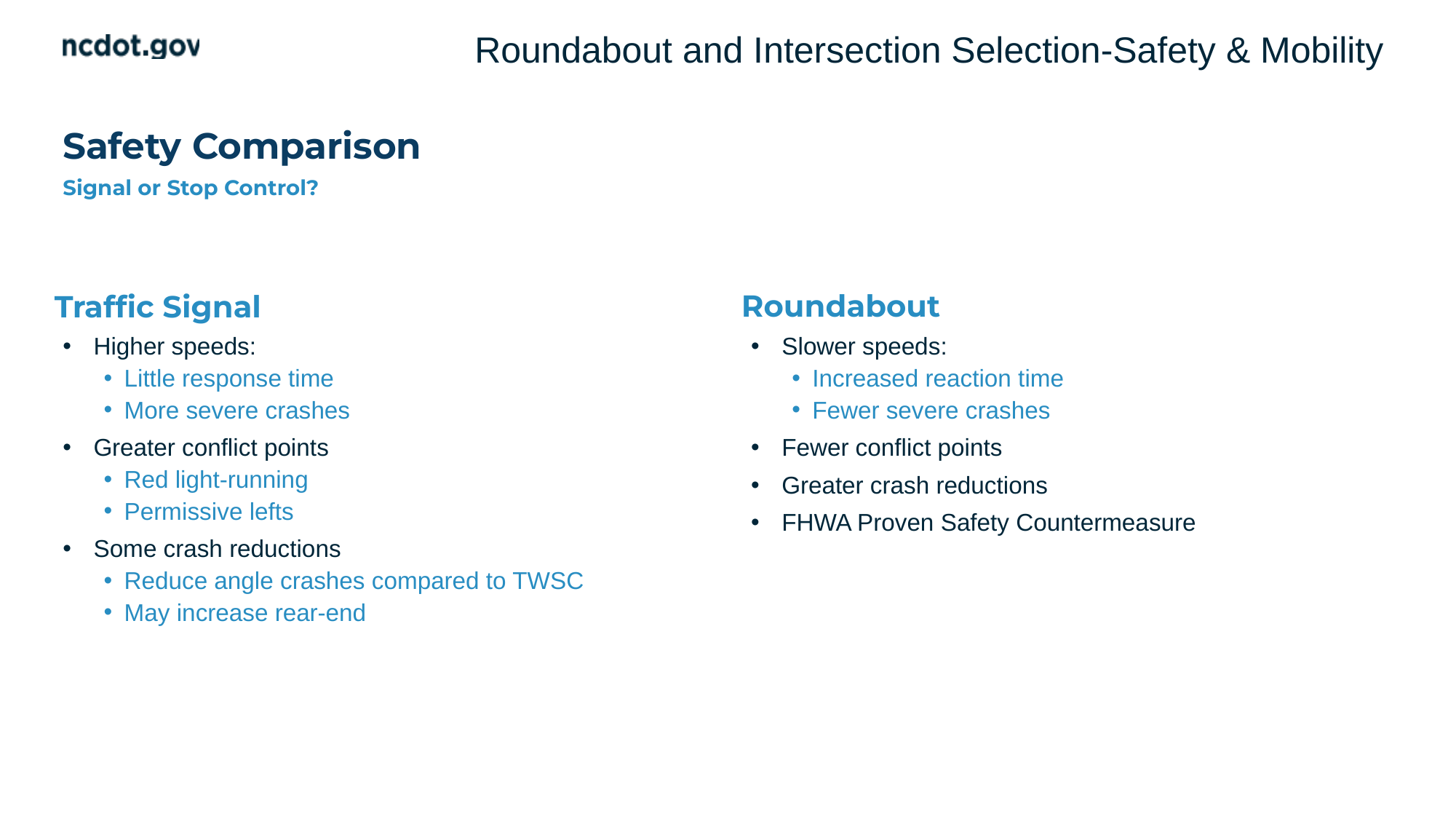

Roundabout and Intersection Selection-Safety & Mobility
# Safety Comparison
Signal or Stop Control?
Roundabout
Traffic Signal
Higher speeds:
Little response time
More severe crashes
Greater conflict points
Red light-running
Permissive lefts
Some crash reductions
Reduce angle crashes compared to TWSC
May increase rear-end

Slower speeds:
Increased reaction time
Fewer severe crashes
Fewer conflict points
Greater crash reductions
FHWA Proven Safety Countermeasure